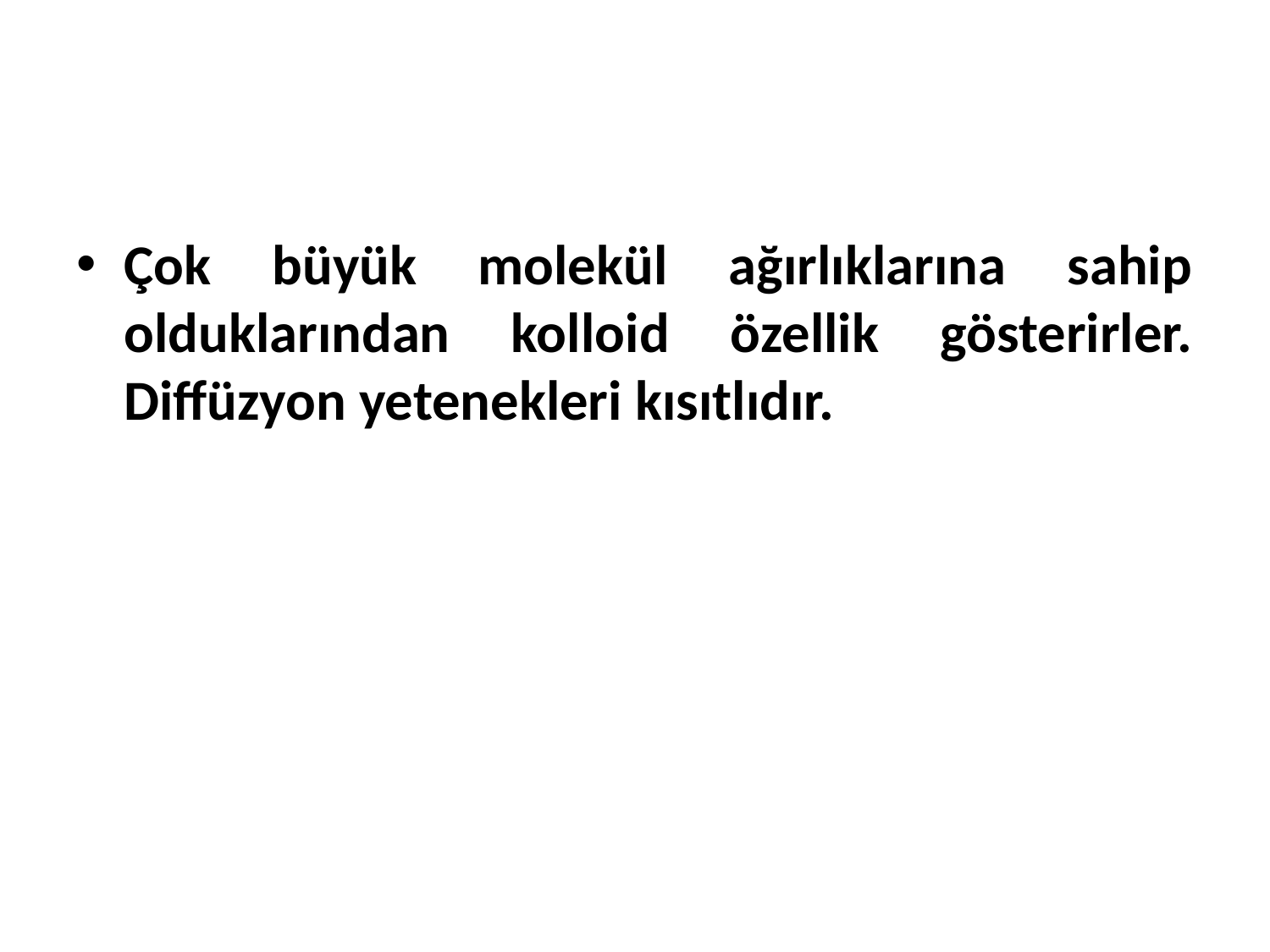

Çok büyük molekül ağırlıklarına sahip olduklarından kolloid özellik gösterirler. Diffüzyon yetenekleri kısıtlıdır.